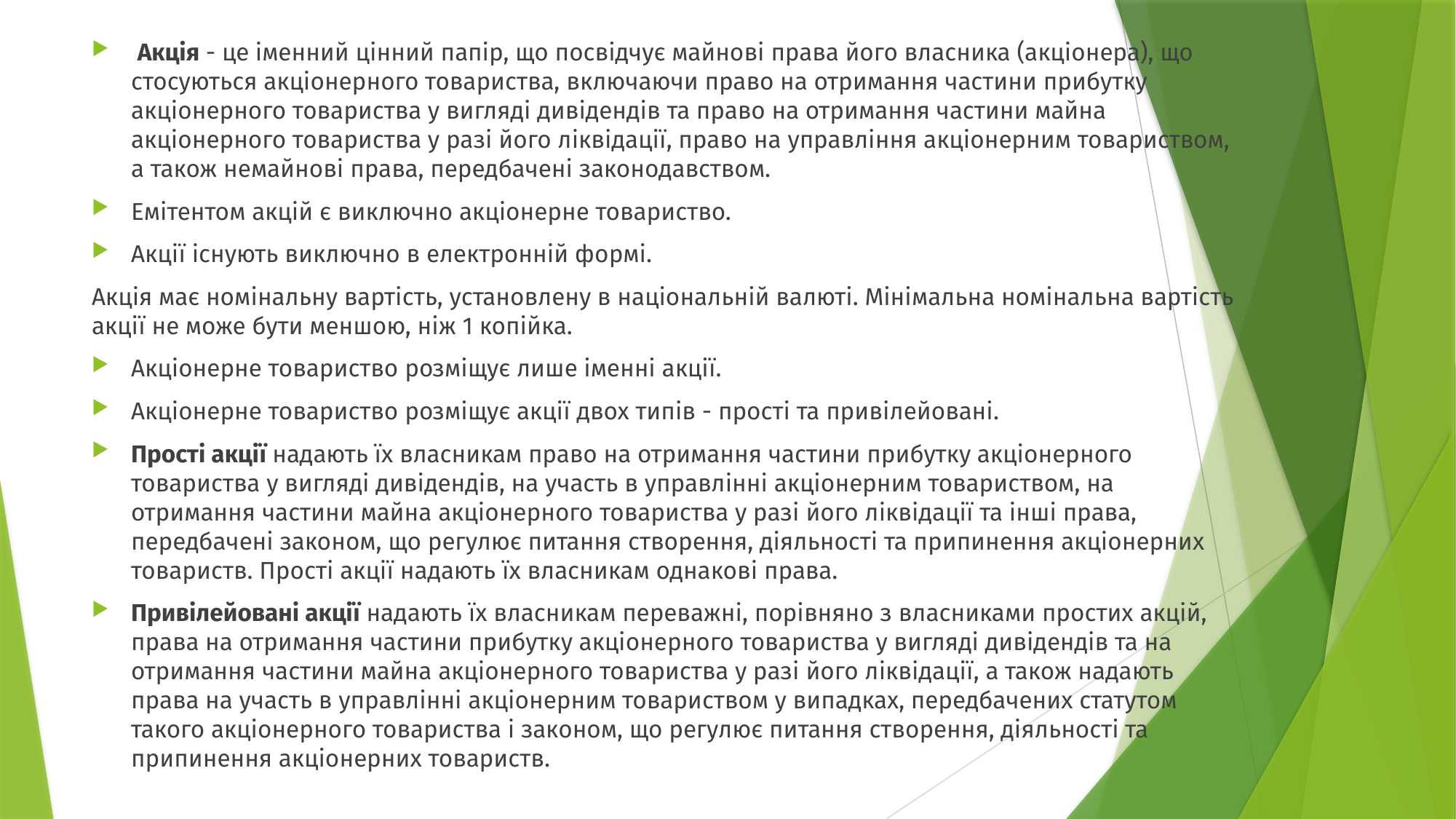

Акція - це іменний цінний папір, що посвідчує майнові права його власника (акціонера), що стосуються акціонерного товариства, включаючи право на отримання частини прибутку акціонерного товариства у вигляді дивідендів та право на отримання частини майна акціонерного товариства у разі його ліквідації, право на управління акціонерним товариством, а також немайнові права, передбачені законодавством.
Емітентом акцій є виключно акціонерне товариство.
Акції існують виключно в електронній формі.
Акція має номінальну вартість, установлену в національній валюті. Мінімальна номінальна вартість акції не може бути меншою, ніж 1 копійка.
Акціонерне товариство розміщує лише іменні акції.
Акціонерне товариство розміщує акції двох типів - прості та привілейовані.
Прості акції надають їх власникам право на отримання частини прибутку акціонерного товариства у вигляді дивідендів, на участь в управлінні акціонерним товариством, на отримання частини майна акціонерного товариства у разі його ліквідації та інші права, передбачені законом, що регулює питання створення, діяльності та припинення акціонерних товариств. Прості акції надають їх власникам однакові права.
Привілейовані акції надають їх власникам переважні, порівняно з власниками простих акцій, права на отримання частини прибутку акціонерного товариства у вигляді дивідендів та на отримання частини майна акціонерного товариства у разі його ліквідації, а також надають права на участь в управлінні акціонерним товариством у випадках, передбачених статутом такого акціонерного товариства і законом, що регулює питання створення, діяльності та припинення акціонерних товариств.